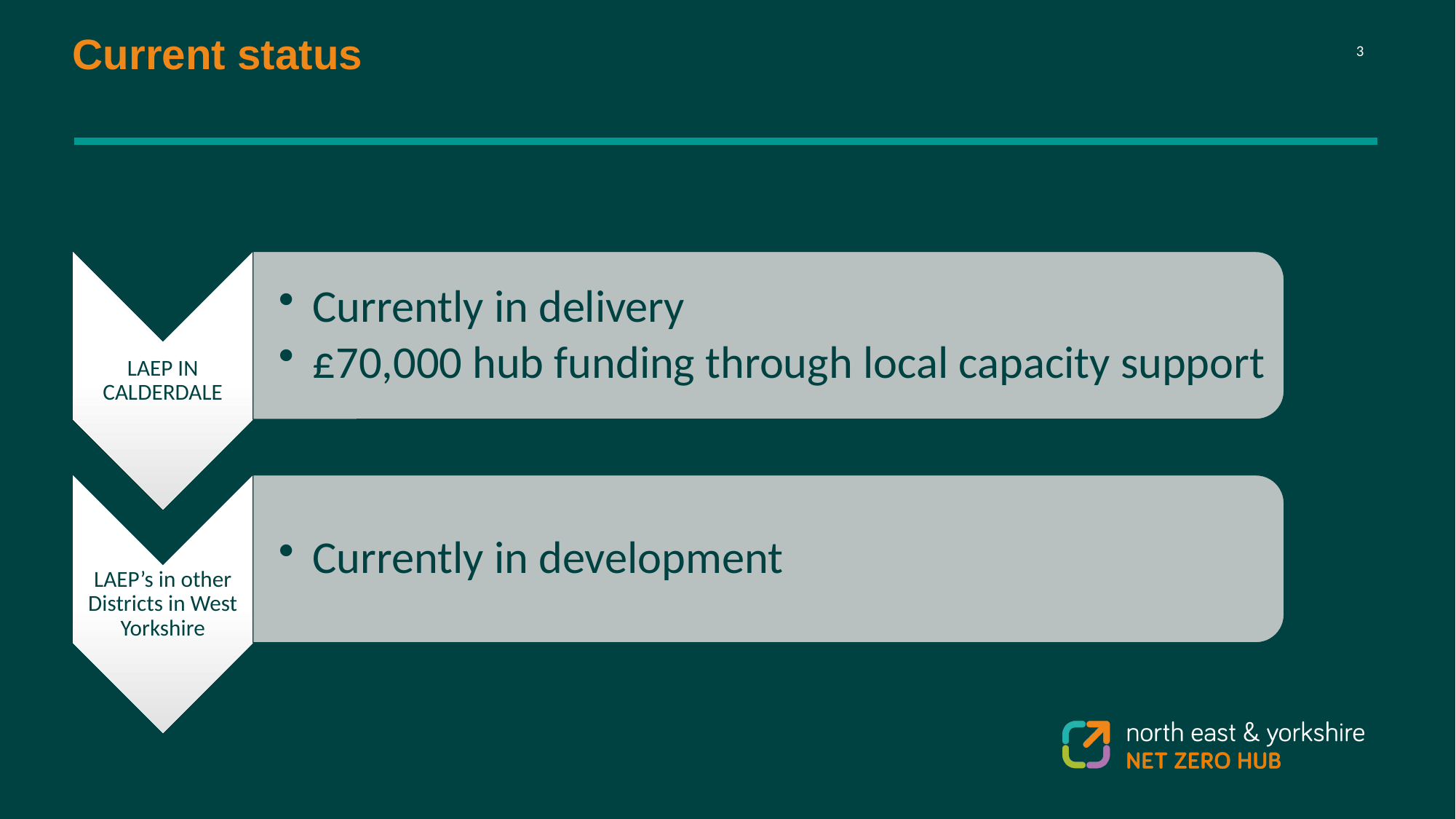

# Current status
LAEP IN CALDERDALE
Currently in delivery
£70,000 hub funding through local capacity support
LAEP’s in other Districts in West Yorkshire
Currently in development